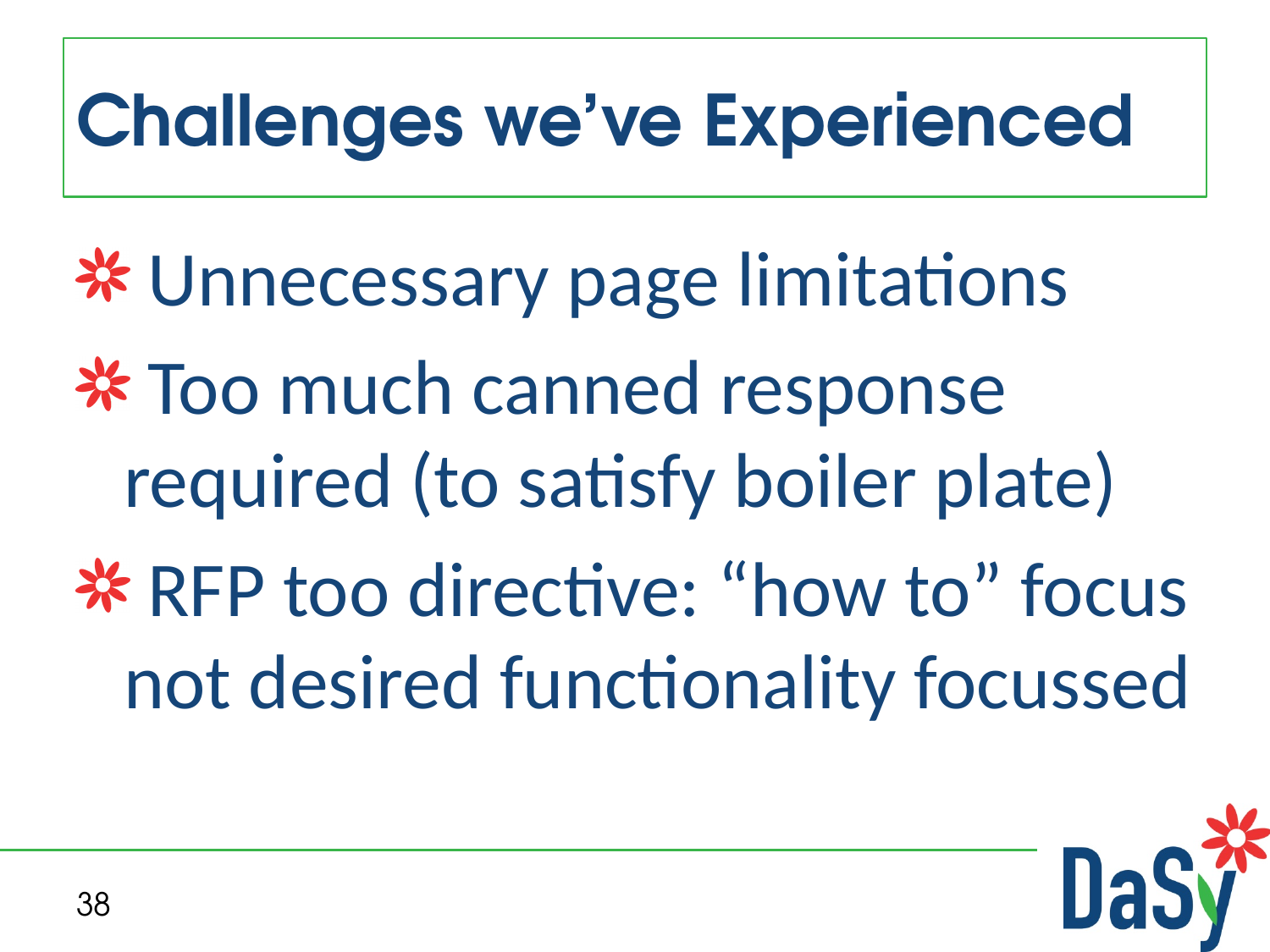

# Challenges we’ve Experienced
 Unnecessary page limitations
 Too much canned response required (to satisfy boiler plate)
 RFP too directive: “how to” focus not desired functionality focussed
38